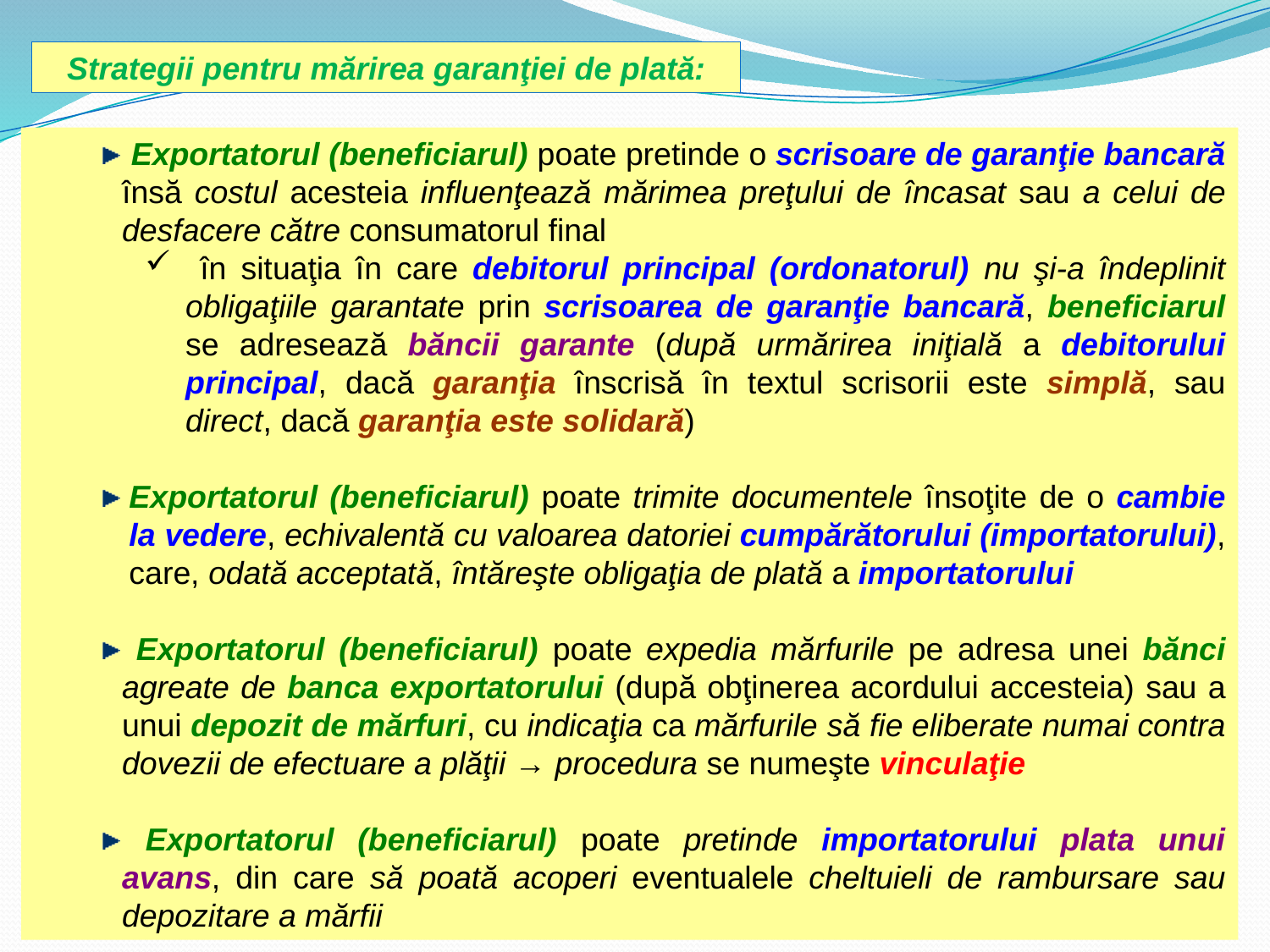

Strategii pentru mărirea garanţiei de plată:
 Exportatorul (beneficiarul) poate pretinde o scrisoare de garanţie bancară însă costul acesteia influenţează mărimea preţului de încasat sau a celui de desfacere către consumatorul final
 în situaţia în care debitorul principal (ordonatorul) nu şi-a îndeplinit obligaţiile garantate prin scrisoarea de garanţie bancară, beneficiarul se adresează băncii garante (după urmărirea iniţială a debitorului principal, dacă garanţia înscrisă în textul scrisorii este simplă, sau direct, dacă garanţia este solidară)

Exportatorul (beneficiarul) poate trimite documentele însoţite de o cambie la vedere, echivalentă cu valoarea datoriei cumpărătorului (importatorului), care, odată acceptată, întăreşte obligaţia de plată a importatorului

 Exportatorul (beneficiarul) poate expedia mărfurile pe adresa unei bănci agreate de banca exportatorului (după obţinerea acordului accesteia) sau a unui depozit de mărfuri, cu indicaţia ca mărfurile să fie eliberate numai contra dovezii de efectuare a plăţii → procedura se numeşte vinculaţie

 Exportatorul (beneficiarul) poate pretinde importatorului plata unui avans, din care să poată acoperi eventualele cheltuieli de rambursare sau depozitare a mărfii
73